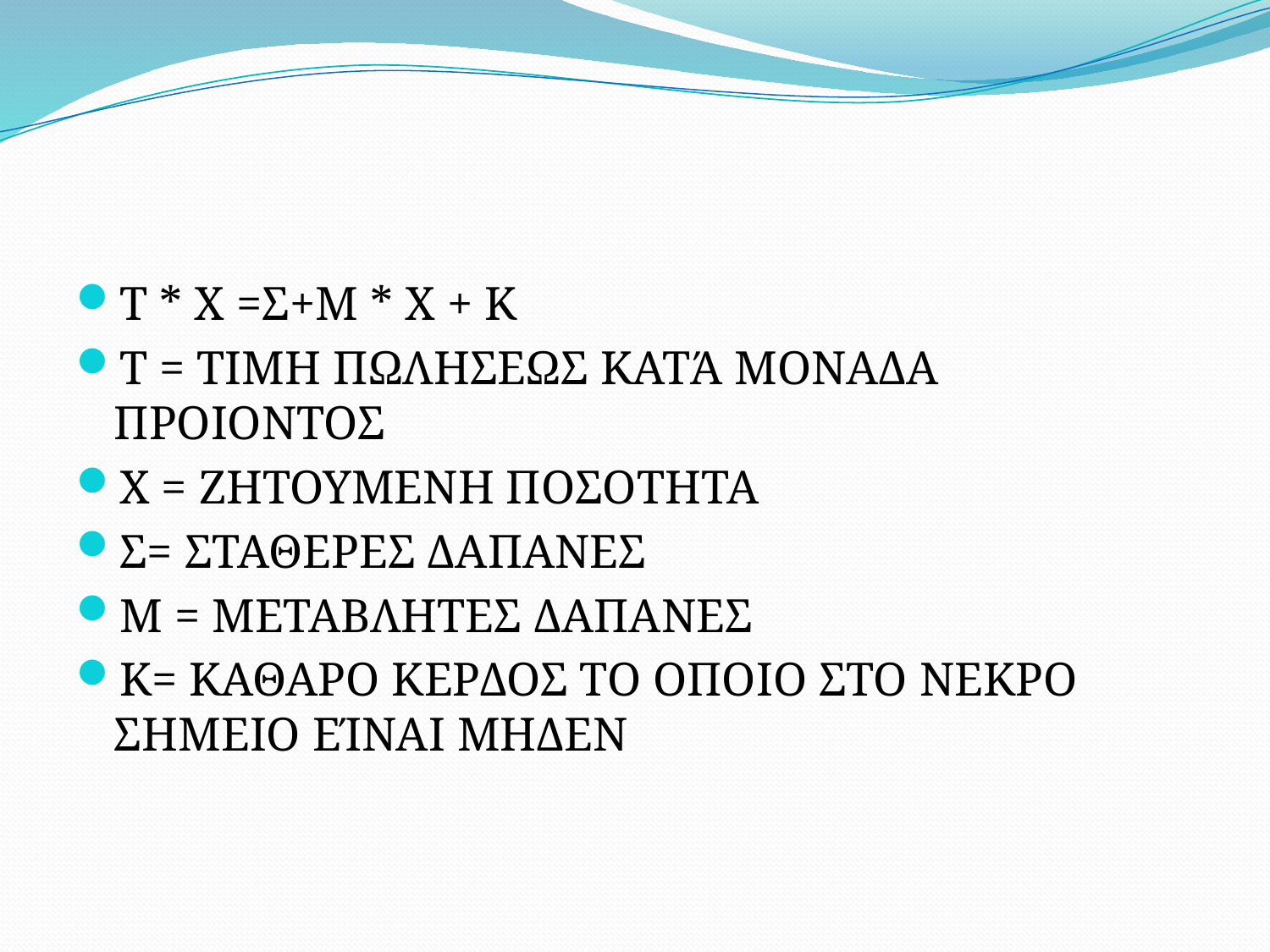

#
Τ * Χ =Σ+Μ * Χ + Κ
Τ = ΤΙΜΗ ΠΩΛΗΣΕΩΣ ΚΑΤΆ ΜΟΝΑΔΑ ΠΡΟΙΟΝΤΟΣ
Χ = ΖΗΤΟΥΜΕΝΗ ΠΟΣΟΤΗΤΑ
Σ= ΣΤΑΘΕΡΕΣ ΔΑΠΑΝΕΣ
Μ = ΜΕΤΑΒΛΗΤΕΣ ΔΑΠΑΝΕΣ
Κ= ΚΑΘΑΡΟ ΚΕΡΔΟΣ ΤΟ ΟΠΟΙΟ ΣΤΟ ΝΕΚΡΟ ΣΗΜΕΙΟ ΕΊΝΑΙ ΜΗΔΕΝ